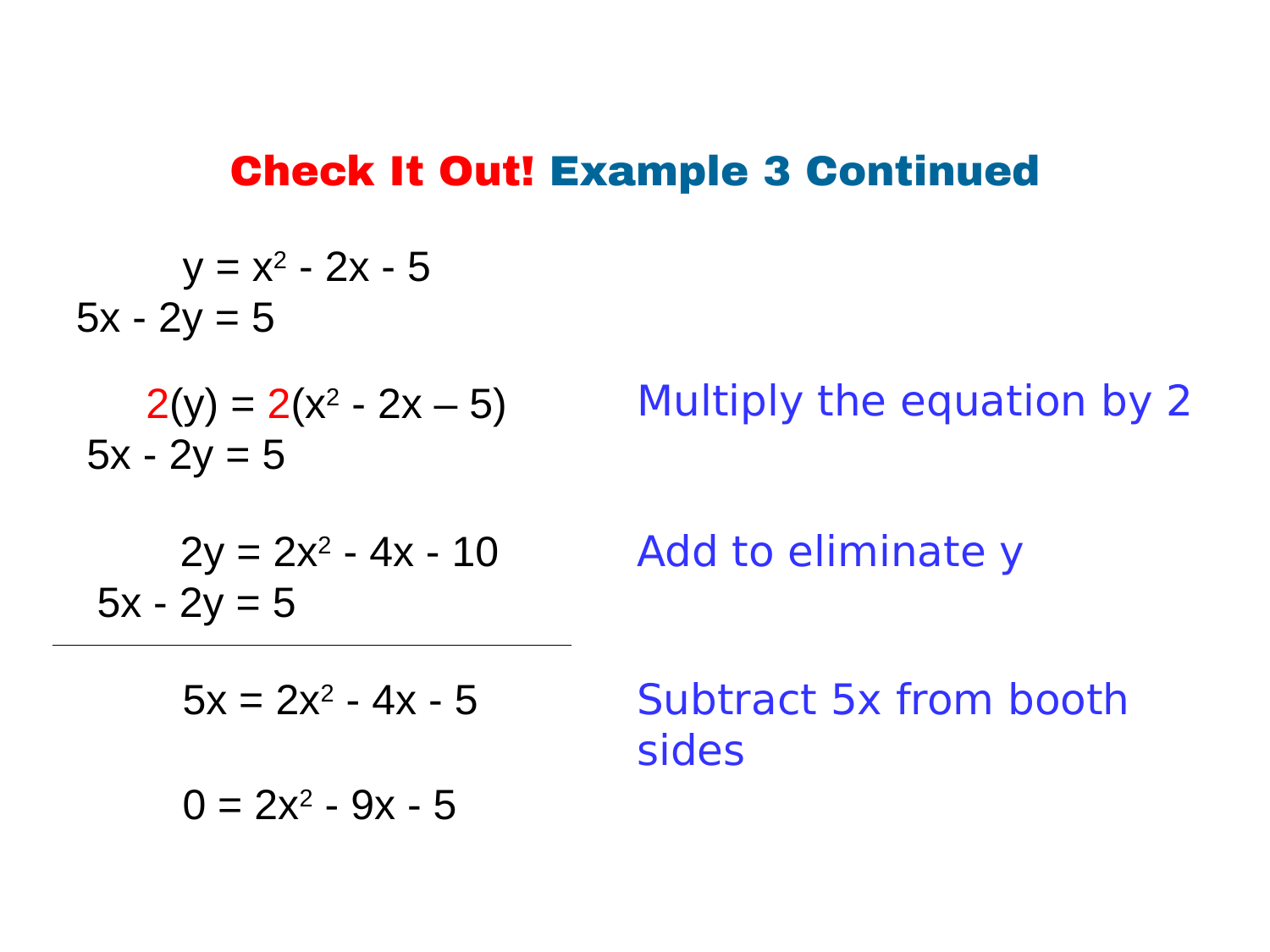

Check It Out! Example 3 Continued
         y = x2 - 2x - 5
5x - 2y = 5
Multiply the equation by 2
     2(y) = 2(x2 - 2x – 5)
5x - 2y = 5
       2y = 2x2 - 4x - 10
5x - 2y = 5
Add to eliminate y
         5x = 2x2 - 4x - 5
Subtract 5x from booth sides
         0 = 2x2 - 9x - 5